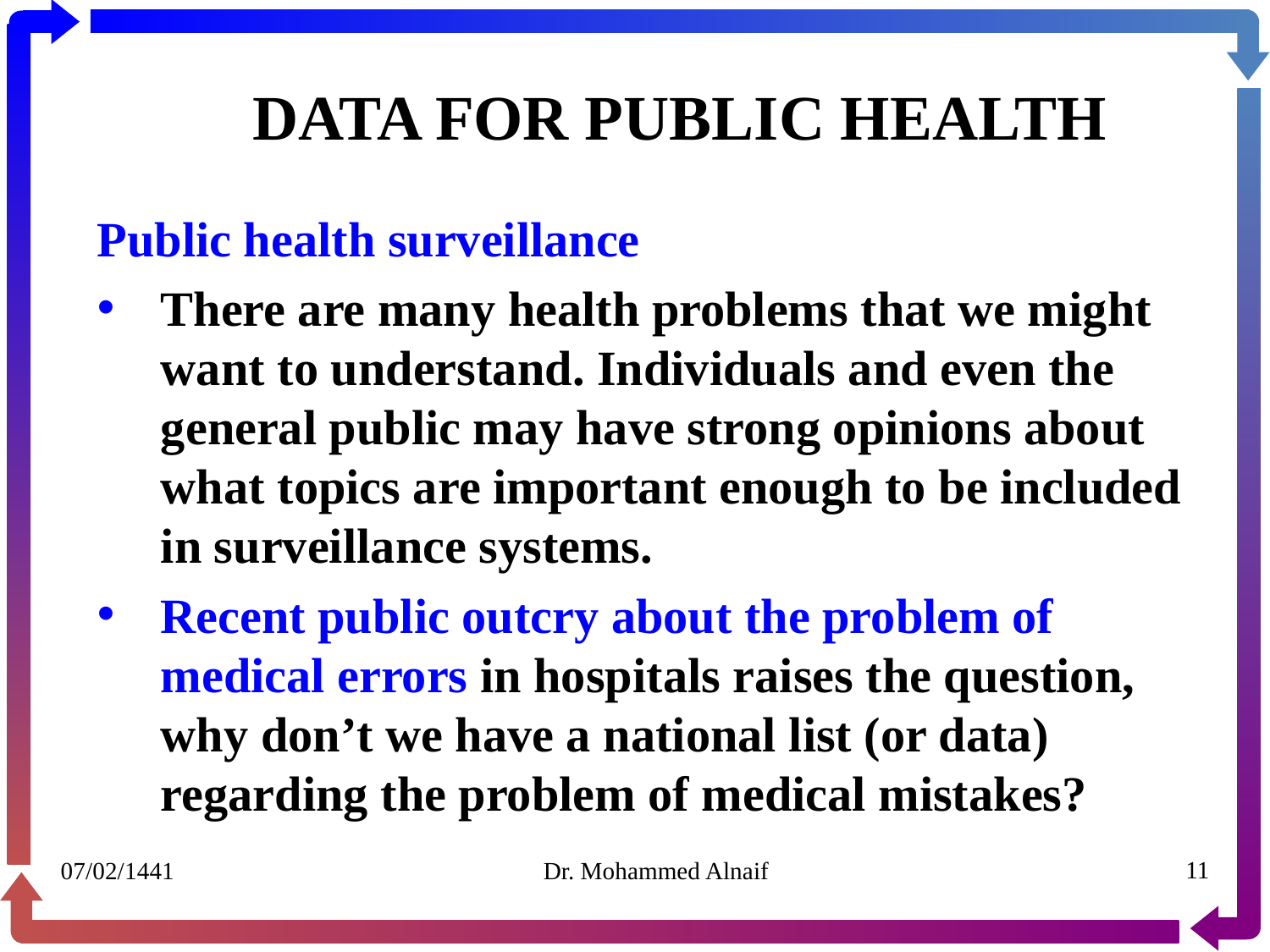

# DATA FOR PUBLIC HEALTH
Public health surveillance
There are many health problems that we might want to understand. Individuals and even the general public may have strong opinions about what topics are important enough to be included in surveillance systems.
Recent public outcry about the problem of medical errors in hospitals raises the question, why don’t we have a national list (or data) regarding the problem of medical mistakes?
07/02/1441
Dr. Mohammed Alnaif
11